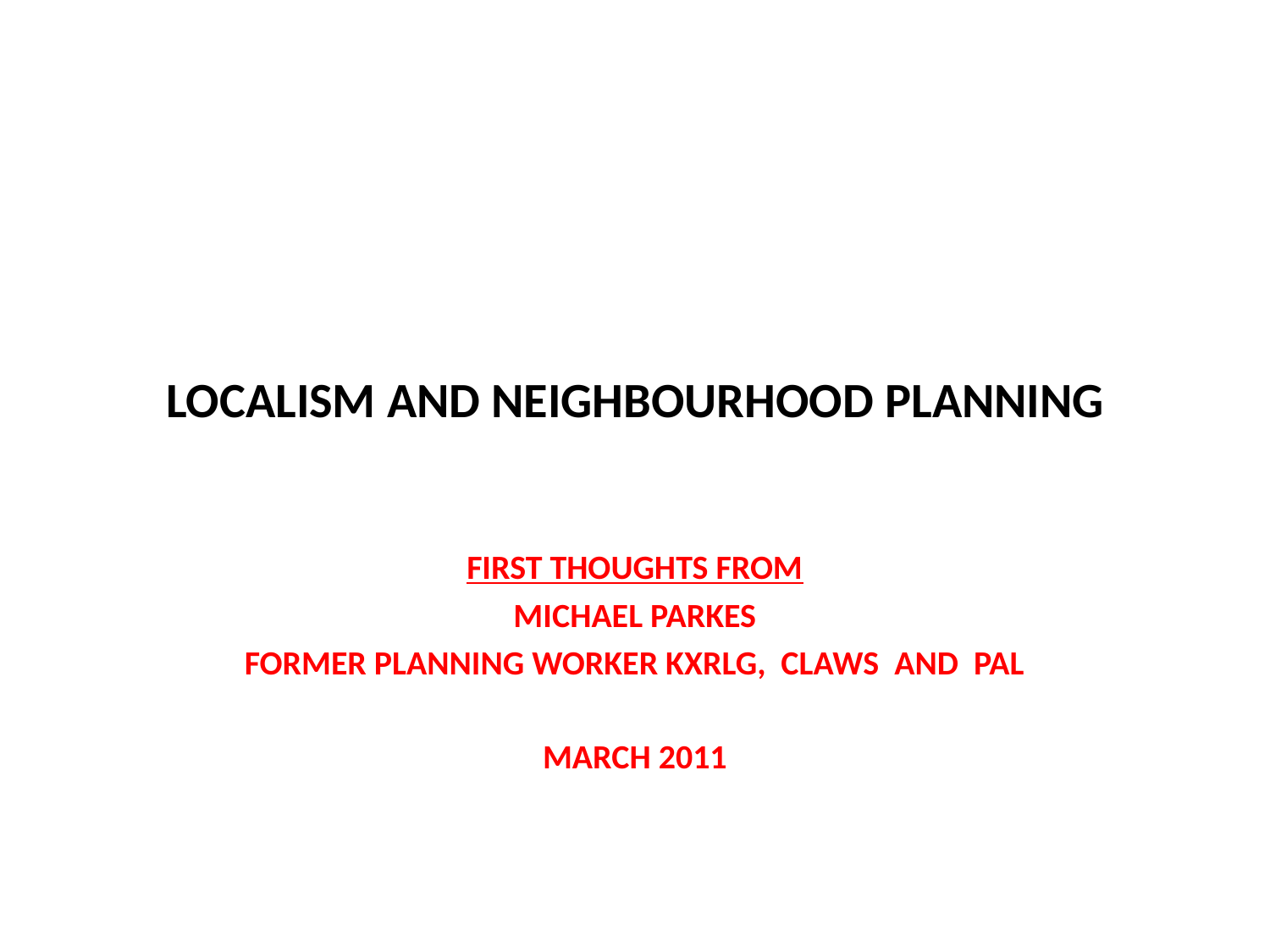

# LOCALISM AND NEIGHBOURHOOD PLANNING
FIRST THOUGHTS FROM
MICHAEL PARKES
FORMER PLANNING WORKER KXRLG,  CLAWS  AND  PAL

MARCH 2011